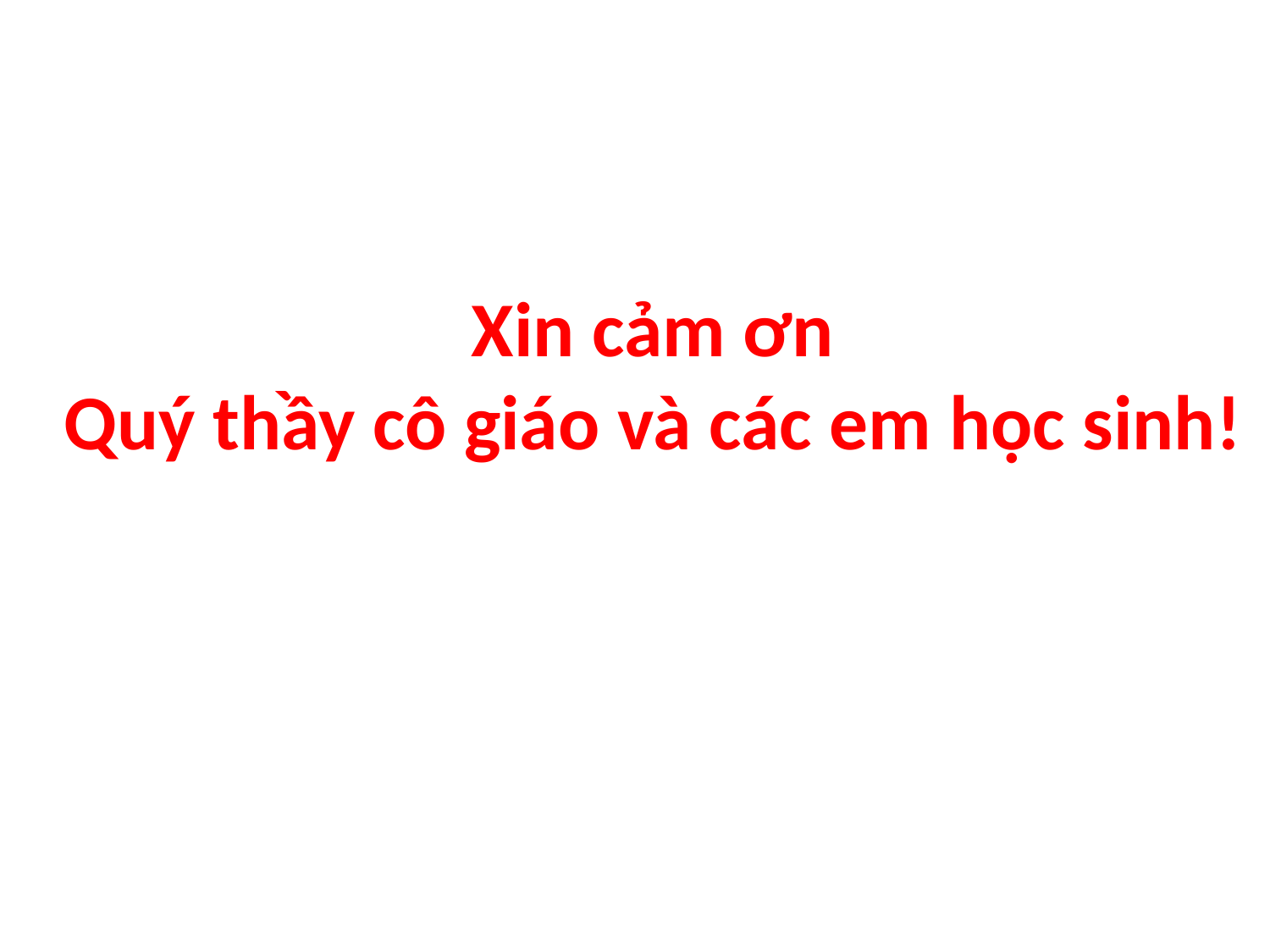

Xin cảm ơn
Quý thầy cô giáo và các em học sinh!